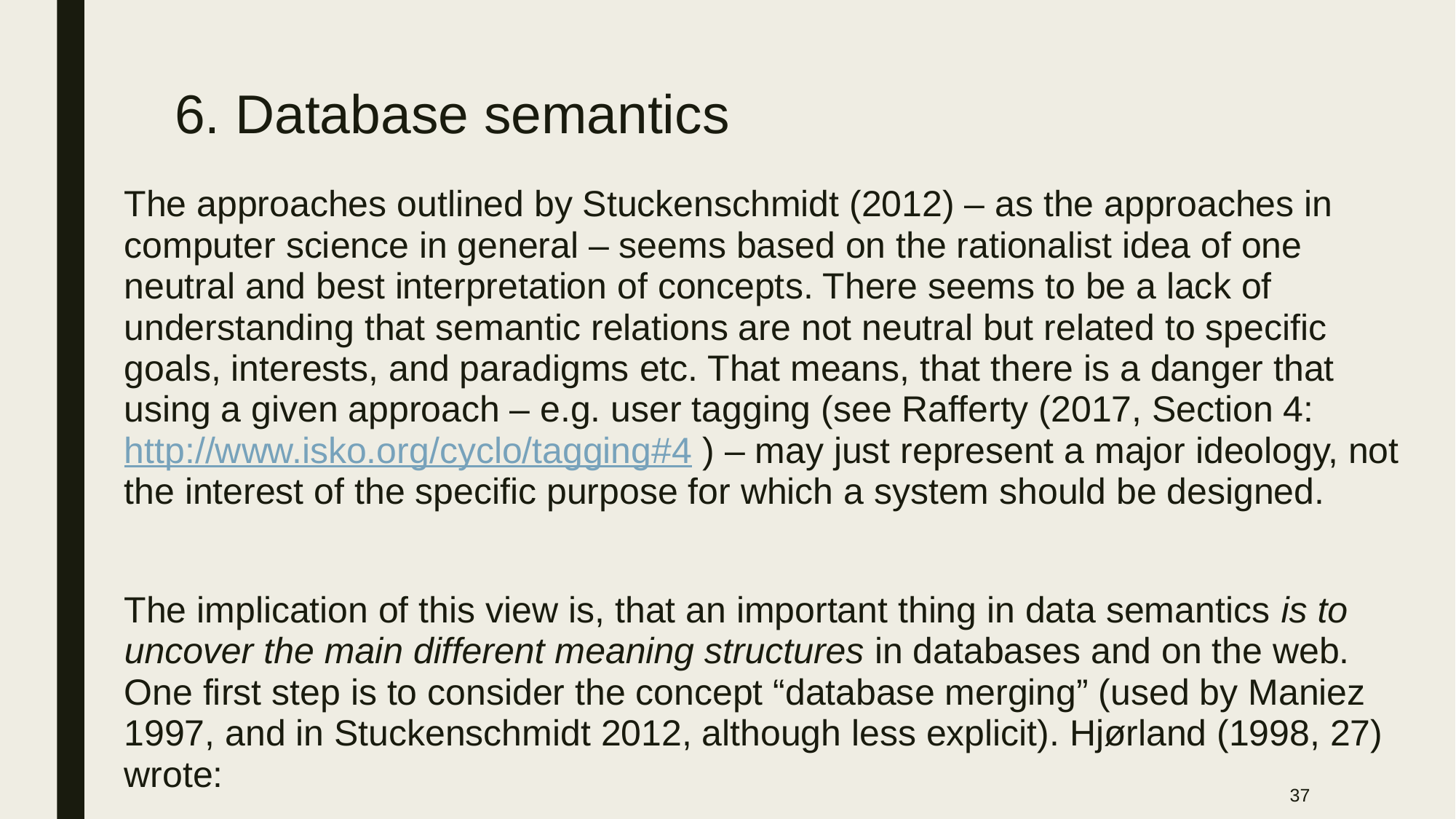

# 6. Database semantics
The approaches outlined by Stuckenschmidt (2012) – as the approaches in computer science in general – seems based on the rationalist idea of one neutral and best interpretation of concepts. There seems to be a lack of understanding that semantic relations are not neutral but related to specific goals, interests, and paradigms etc. That means, that there is a danger that using a given approach – e.g. user tagging (see Rafferty (2017, Section 4: http://www.isko.org/cyclo/tagging#4 ) – may just represent a major ideology, not the interest of the specific purpose for which a system should be designed.

The implication of this view is, that an important thing in data semantics is to uncover the main different meaning structures in databases and on the web. One first step is to consider the concept “database merging” (used by Maniez 1997, and in Stuckenschmidt 2012, although less explicit). Hjørland (1998, 27) wrote:

37